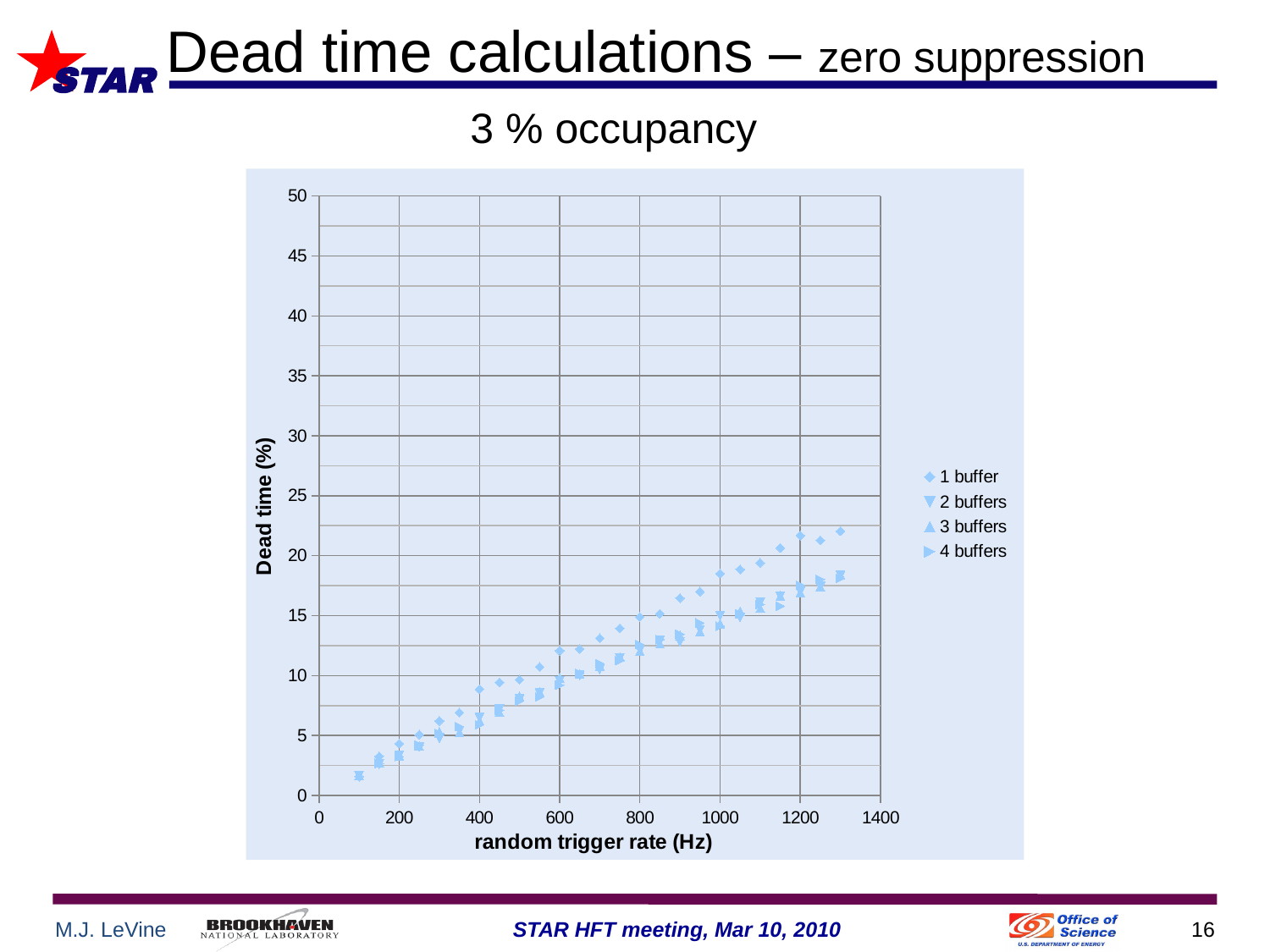

Dead time calculations – zero suppression
3 % occupancy

### Chart

| Category |  |  |  |  |
|---|---|---|---|---|